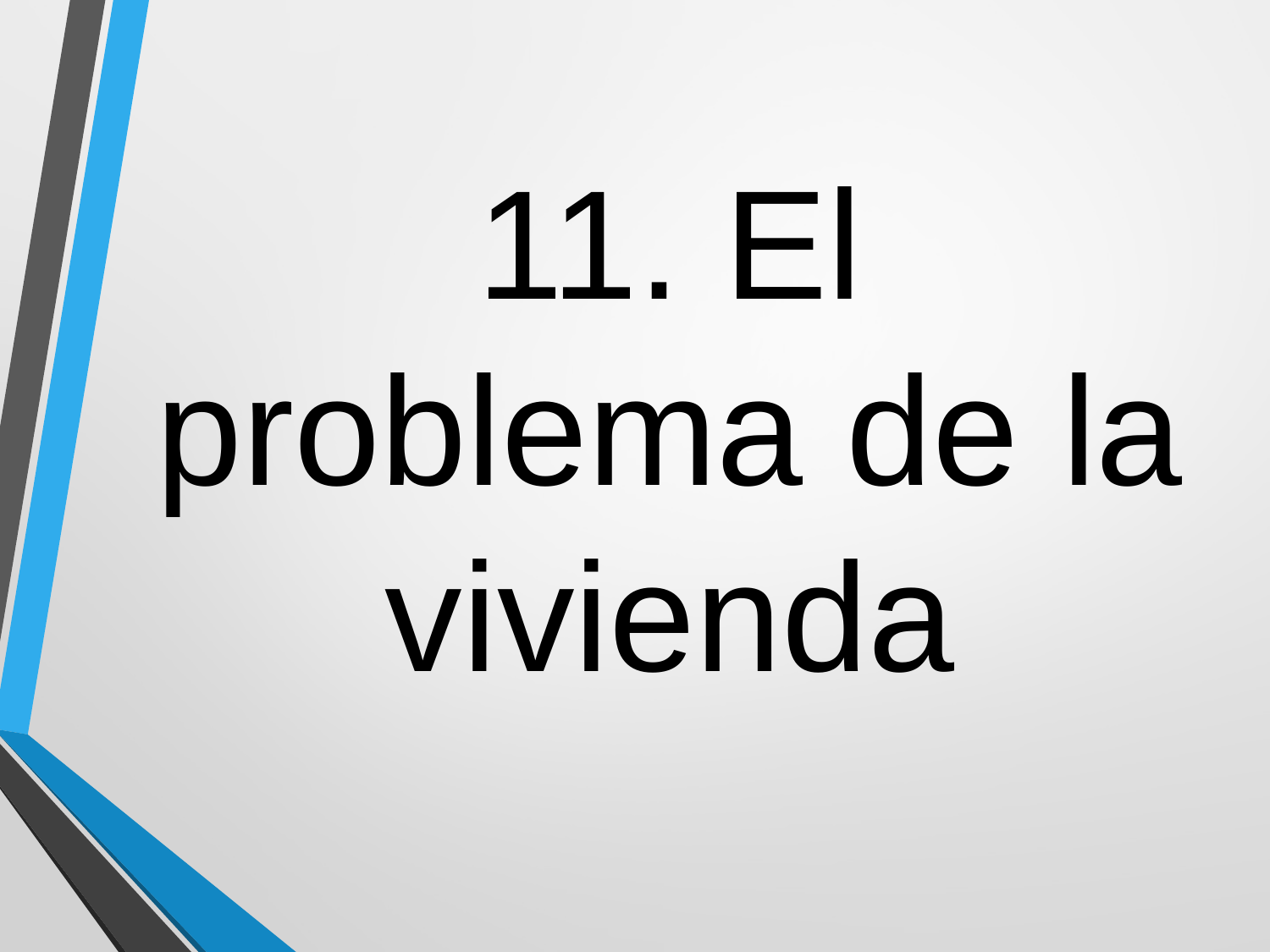

# 11. El problema de la vivienda